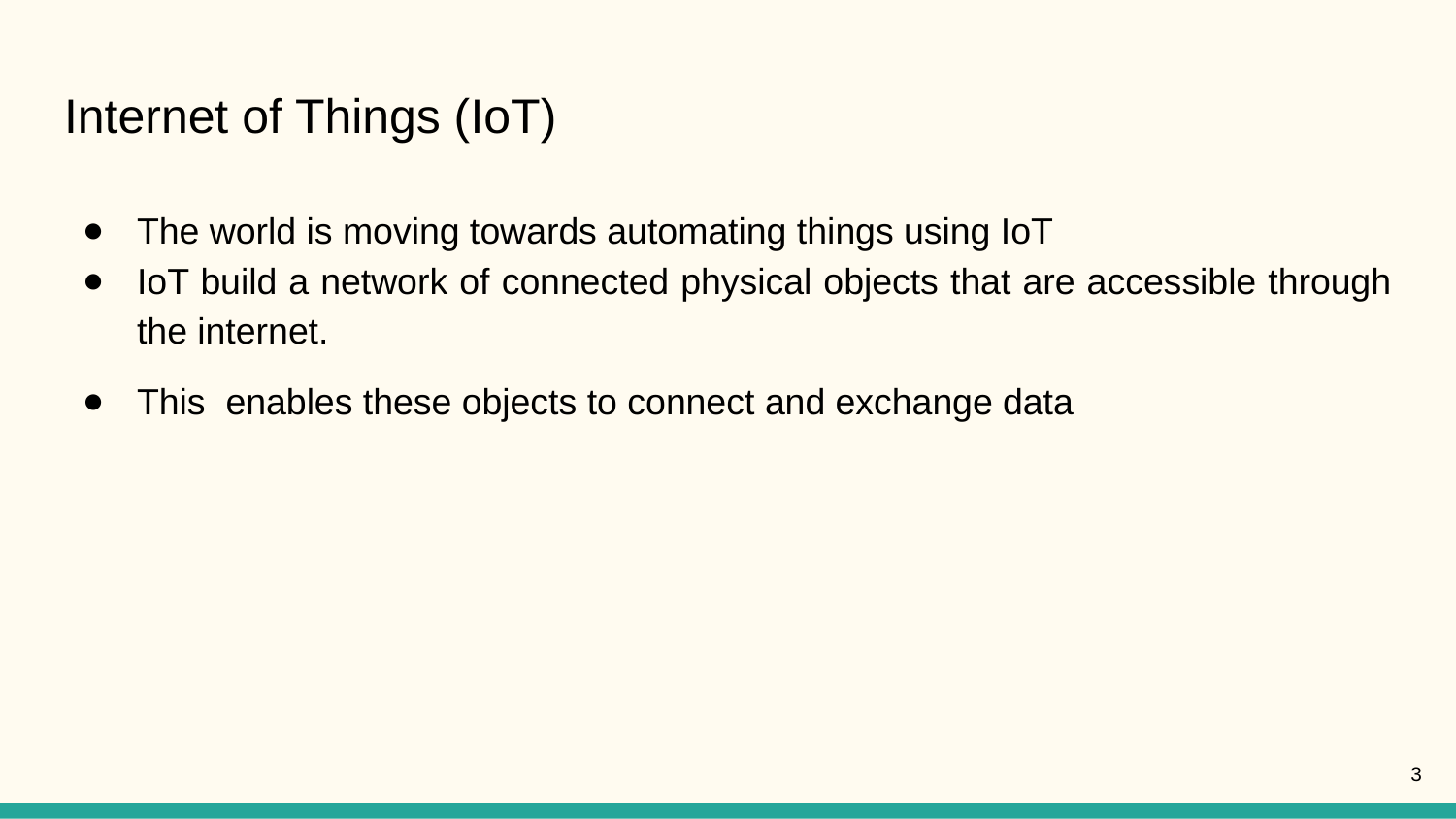

# Internet of Things (IoT)
The world is moving towards automating things using IoT
IoT build a network of connected physical objects that are accessible through the internet.
This  enables these objects to connect and exchange data

3